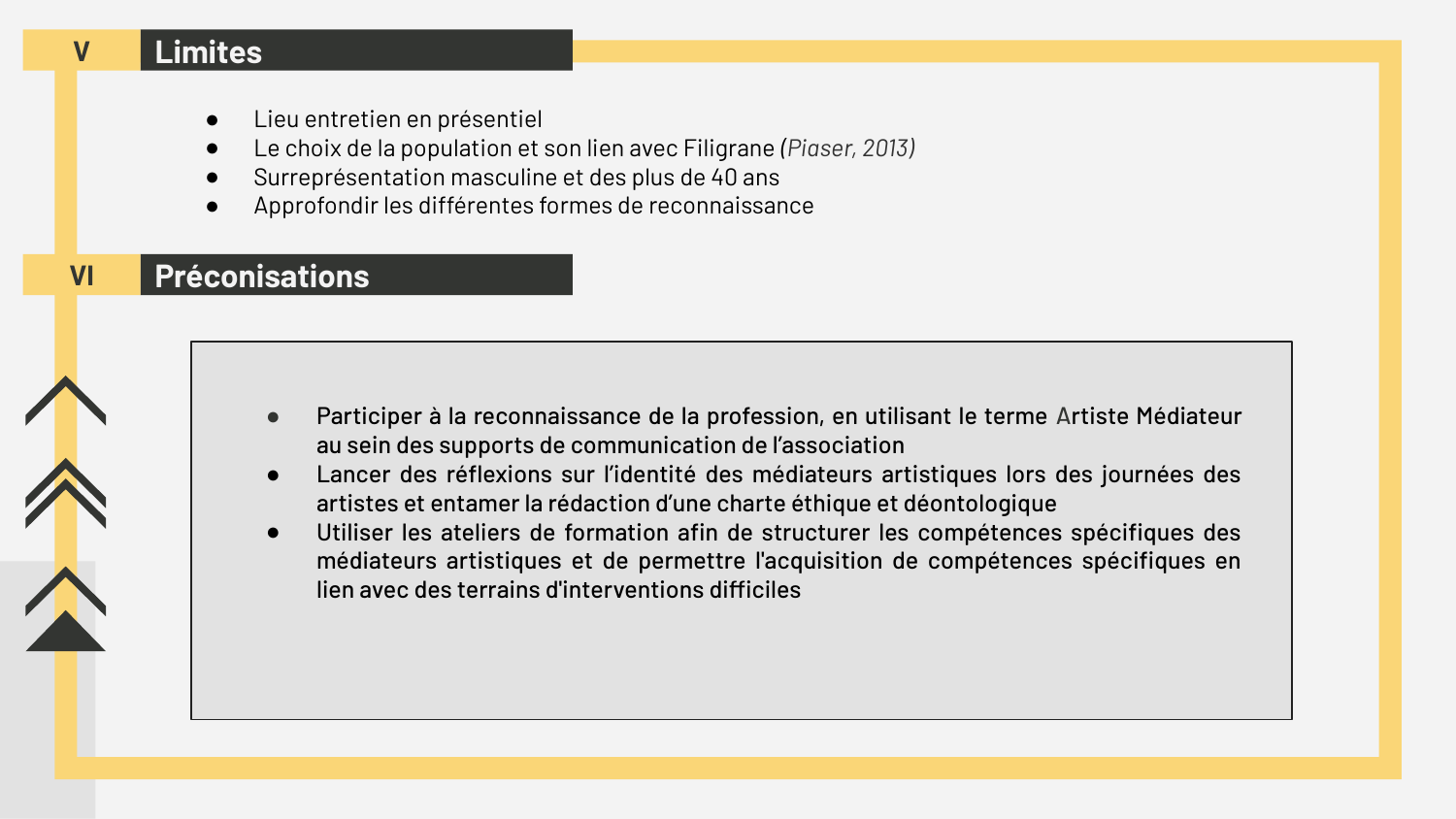

V
# Limites
Lieu entretien en présentiel
Le choix de la population et son lien avec Filigrane (Piaser, 2013)
Surreprésentation masculine et des plus de 40 ans
Approfondir les différentes formes de reconnaissance

VI
Préconisations

Participer à la reconnaissance de la profession, en utilisant le terme Artiste Médiateur au sein des supports de communication de l’association
Lancer des réflexions sur l’identité des médiateurs artistiques lors des journées des artistes et entamer la rédaction d’une charte éthique et déontologique
Utiliser les ateliers de formation afin de structurer les compétences spécifiques des médiateurs artistiques et de permettre l'acquisition de compétences spécifiques en lien avec des terrains d'interventions difficiles